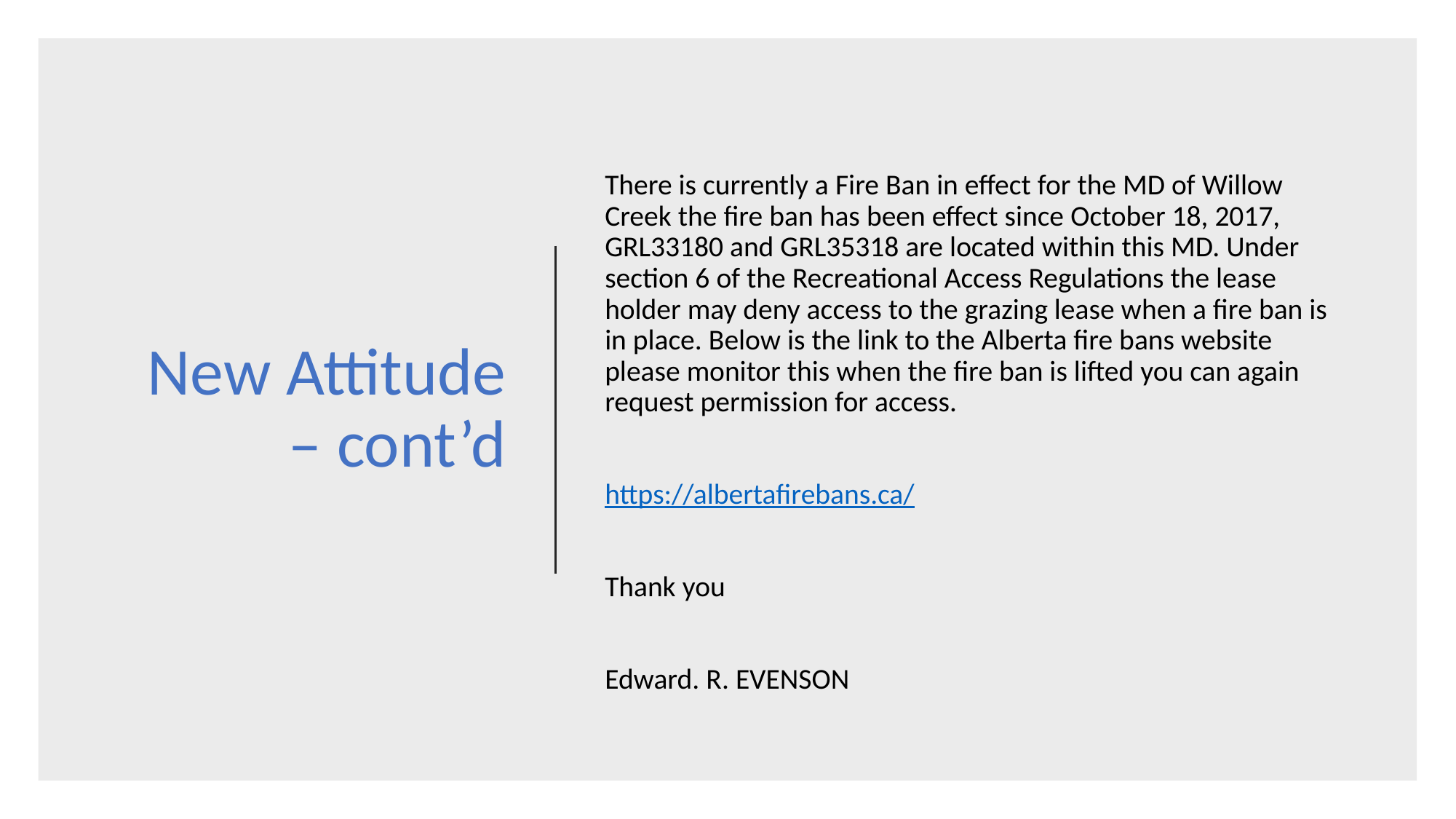

# New Attitude – cont’d

There is currently a Fire Ban in effect for the MD of Willow Creek the fire ban has been effect since October 18, 2017, GRL33180 and GRL35318 are located within this MD. Under section 6 of the Recreational Access Regulations the lease holder may deny access to the grazing lease when a fire ban is in place. Below is the link to the Alberta fire bans website please monitor this when the fire ban is lifted you can again request permission for access.

https://albertafirebans.ca/

Thank you

Edward. R. EVENSON